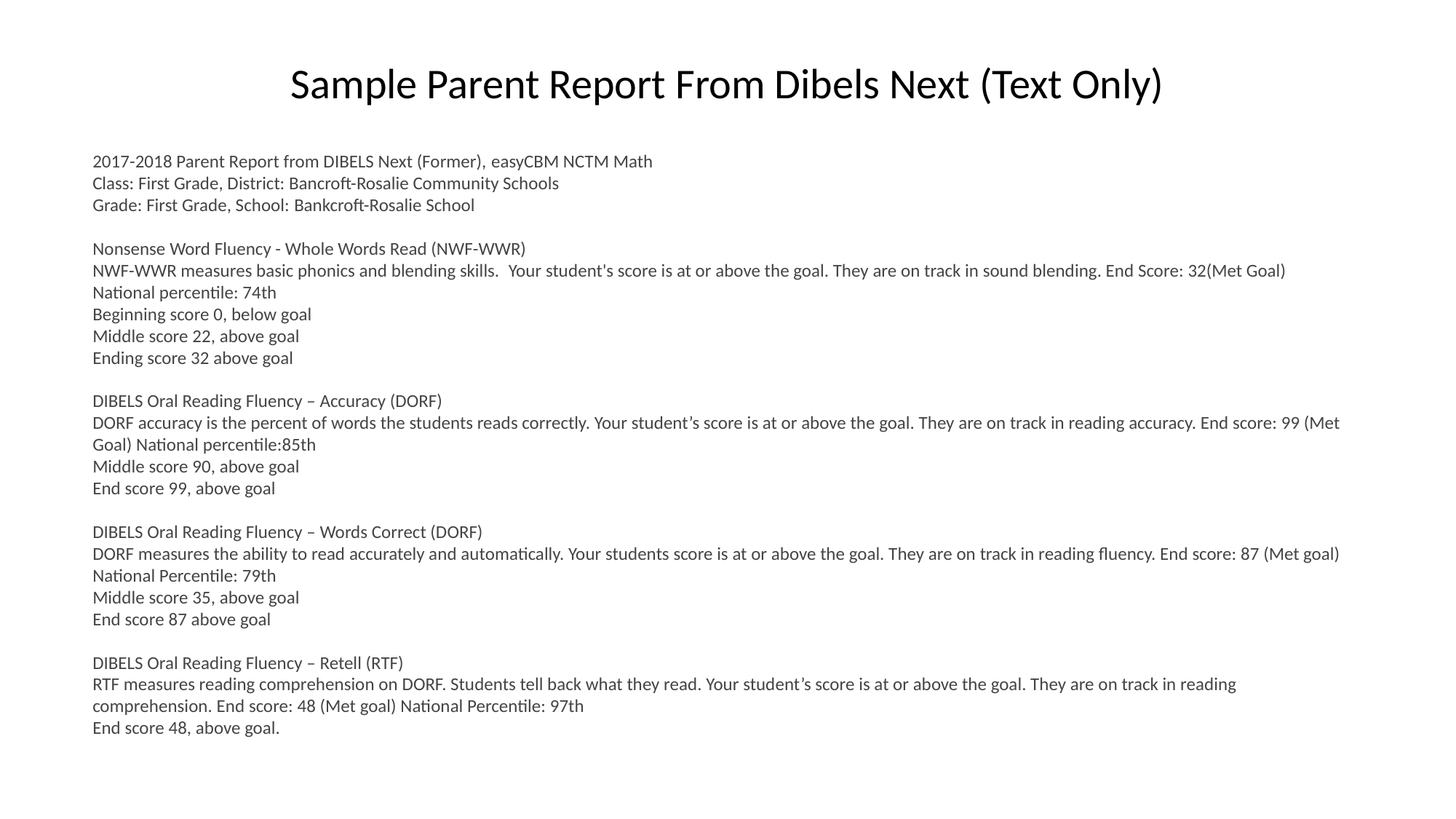

# Sample Parent Report From Dibels Next (Text Only)
2017-2018 Parent Report from DIBELS Next (Former), easyCBM NCTM Math​
Class: First Grade, District: Bancroft-Rosalie Community Schools​
Grade: First Grade, School: Bankcroft-Rosalie School​
​
Nonsense Word Fluency - Whole Words Read (NWF-WWR)​
NWF-WWR measures basic phonics and blending skills.  Your student's score is at or above the goal. They are on track in sound blending. End Score: 32(Met Goal) National percentile: 74th​
Beginning score 0, below goal​
Middle score 22, above goal​
Ending score 32 above goal​
​
DIBELS Oral Reading Fluency – Accuracy (DORF)​
DORF accuracy is the percent of words the students reads correctly. Your student’s score is at or above the goal. They are on track in reading accuracy. End score: 99 (Met Goal) National percentile:85th​
Middle score 90, above goal​
End score 99, above goal​
​
DIBELS Oral Reading Fluency – Words Correct (DORF)​
DORF measures the ability to read accurately and automatically. Your students score is at or above the goal. They are on track in reading fluency. End score: 87 (Met goal) National Percentile: 79th​
Middle score 35, above goal​
End score 87 above goal​
​
DIBELS Oral Reading Fluency – Retell (RTF)​
RTF measures reading comprehension on DORF. Students tell back what they read. Your student’s score is at or above the goal. They are on track in reading comprehension. End score: 48 (Met goal) National Percentile: 97th​
End score 48, above goal.​